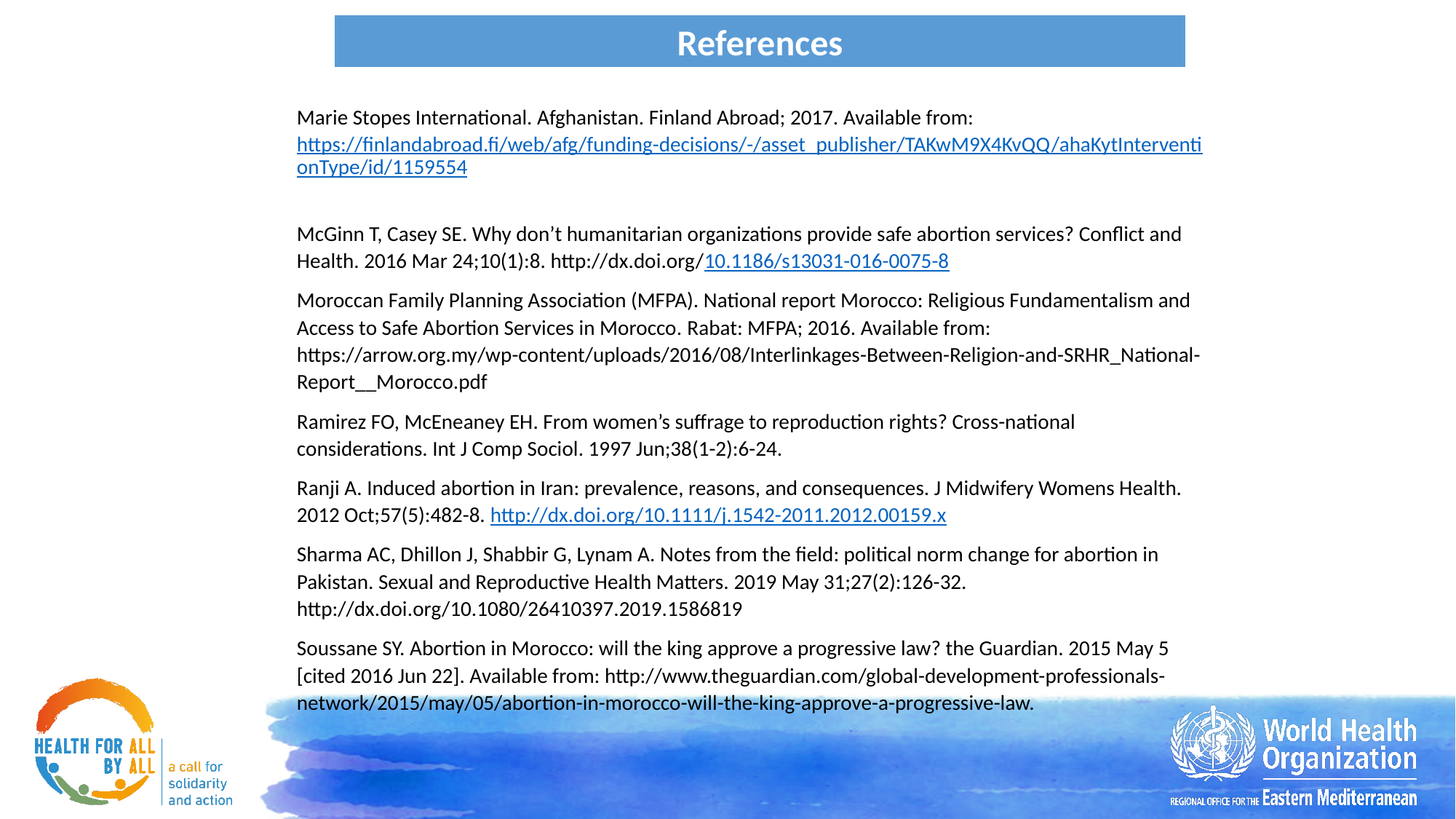

References
Marie Stopes International. Afghanistan. Finland Abroad; 2017. Available from: https://finlandabroad.fi/web/afg/funding-decisions/-/asset_publisher/TAKwM9X4KvQQ/ahaKytInterventionType/id/1159554
McGinn T, Casey SE. Why don’t humanitarian organizations provide safe abortion services? Conflict and Health. 2016 Mar 24;10(1):8. http://dx.doi.org/10.1186/s13031-016-0075-8
Moroccan Family Planning Association (MFPA). National report Morocco: Religious Fundamentalism and Access to Safe Abortion Services in Morocco. Rabat: MFPA; 2016. Available from: https://arrow.org.my/wp-content/uploads/2016/08/Interlinkages-Between-Religion-and-SRHR_National-Report__Morocco.pdf
Ramirez FO, McEneaney EH. From women’s suffrage to reproduction rights? Cross-national considerations. Int J Comp Sociol. 1997 Jun;38(1-2):6-24.
Ranji A. Induced abortion in Iran: prevalence, reasons, and consequences. J Midwifery Womens Health. 2012 Oct;57(5):482-8. http://dx.doi.org/10.1111/j.1542-2011.2012.00159.x
Sharma AC, Dhillon J, Shabbir G, Lynam A. Notes from the field: political norm change for abortion in Pakistan. Sexual and Reproductive Health Matters. 2019 May 31;27(2):126-32. http://dx.doi.org/10.1080/26410397.2019.1586819
Soussane SY. Abortion in Morocco: will the king approve a progressive law? the Guardian. 2015 May 5 [cited 2016 Jun 22]. Available from: http://www.theguardian.com/global-development-professionals-network/2015/may/05/abortion-in-morocco-will-the-king-approve-a-progressive-law.